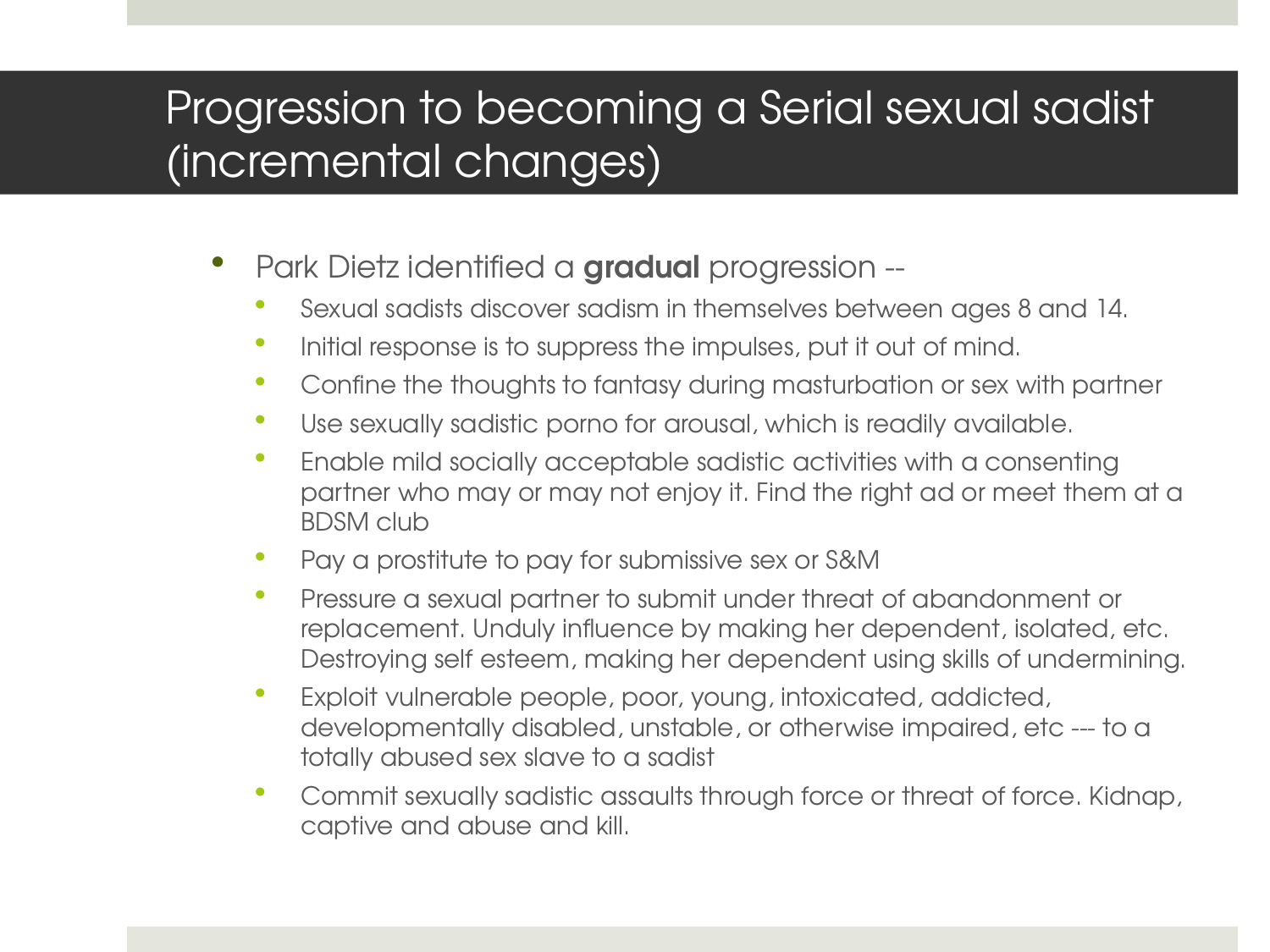

# Progression to becoming a Serial sexual sadist (incremental changes)
Park Dietz identified a gradual progression --
Sexual sadists discover sadism in themselves between ages 8 and 14.
Initial response is to suppress the impulses, put it out of mind.
Confine the thoughts to fantasy during masturbation or sex with partner
Use sexually sadistic porno for arousal, which is readily available.
Enable mild socially acceptable sadistic activities with a consenting partner who may or may not enjoy it. Find the right ad or meet them at a BDSM club
Pay a prostitute to pay for submissive sex or S&M
Pressure a sexual partner to submit under threat of abandonment or replacement. Unduly influence by making her dependent, isolated, etc.  Destroying self esteem, making her dependent using skills of undermining.
Exploit vulnerable people, poor, young, intoxicated, addicted, developmentally disabled, unstable, or otherwise impaired, etc --- to a totally abused sex slave to a sadist
Commit sexually sadistic assaults through force or threat of force. Kidnap, captive and abuse and kill.